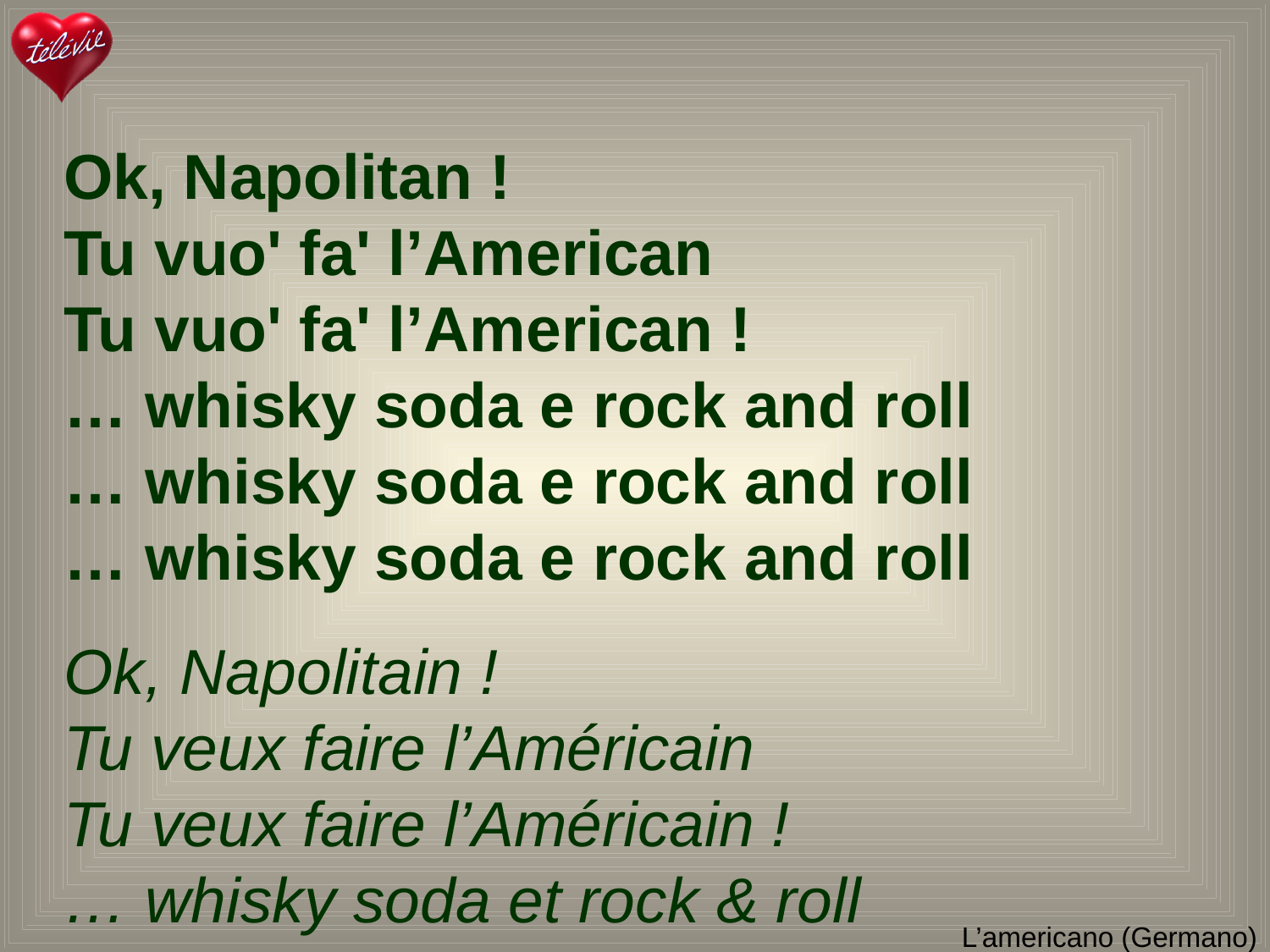

Ok, Napolitan !
Tu vuo' fa' l’American
Tu vuo' fa' l’American !
… whisky soda e rock and roll
… whisky soda e rock and roll
… whisky soda e rock and roll
Ok, Napolitain !
Tu veux faire l’Américain
Tu veux faire l’Américain !
… whisky soda et rock & roll
# L’americano (Germano)